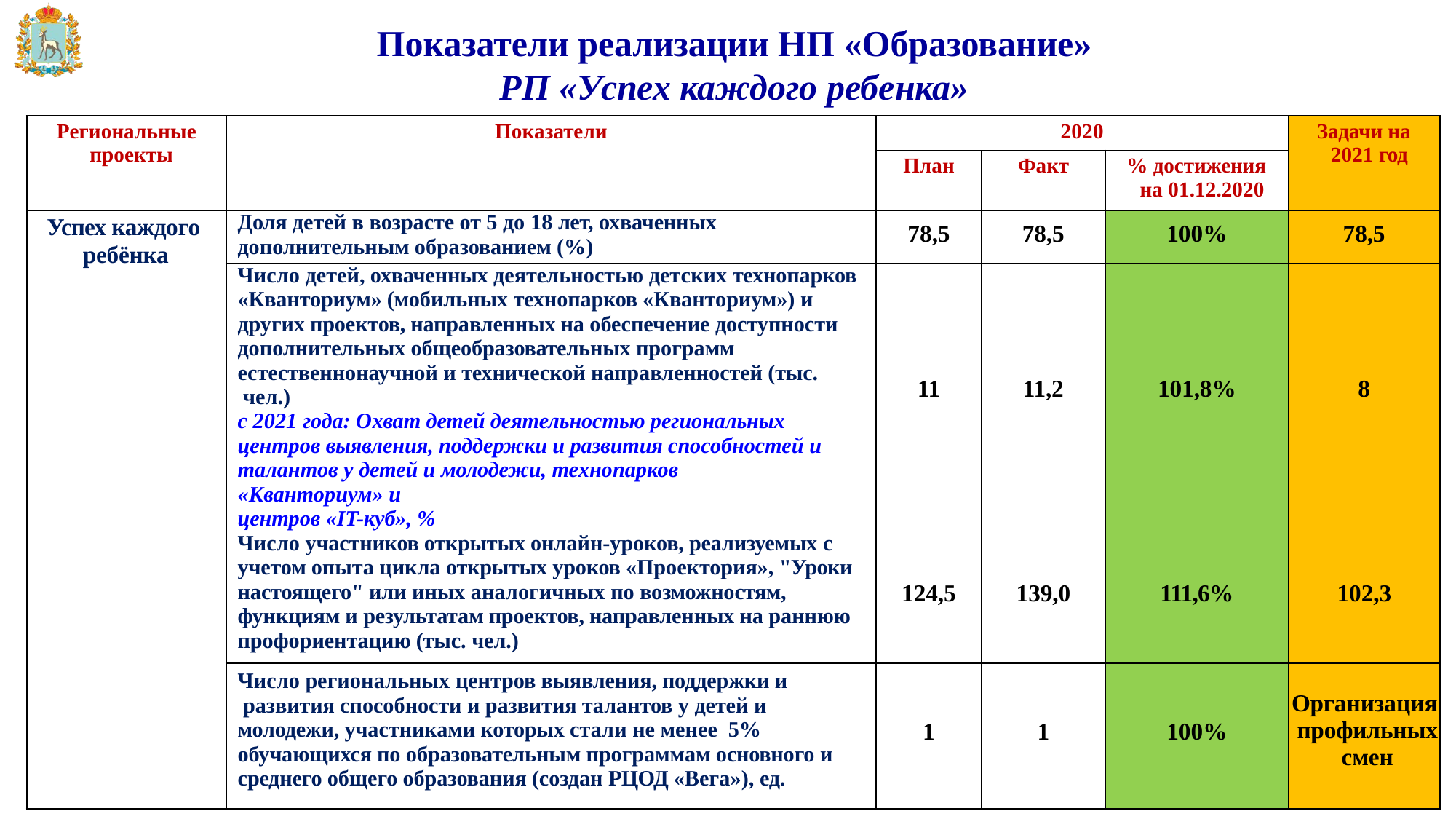

# Показатели реализации НП «Образование»
РП «Успех каждого ребенка»

| Региональные проекты | Показатели | 2020 |  |  | Задачи на 2021 год |
| --- | --- | --- | --- | --- | --- |
|  |  | План | Факт | % достижения на 01.12.2020 |  |
| Успех каждого ребёнка | Доля детей в возрасте от 5 до 18 лет, охваченных дополнительным образованием (%) | 78,5 | 78,5 | 100% | 78,5 |
|  | Число детей, охваченных деятельностью детских технопарков «Кванториум» (мобильных технопарков «Кванториум») и других проектов, направленных на обеспечение доступности дополнительных общеобразовательных программ естественнонаучной и технической направленностей (тыс. чел.) с 2021 года: Охват детей деятельностью региональных центров выявления, поддержки и развития способностей и талантов у детей и молодежи, технопарков «Кванториум» и центров «IT-куб», % | 11 | 11,2 | 101,8% | 8 |
|  | Число участников открытых онлайн-уроков, реализуемых с учетом опыта цикла открытых уроков «Проектория», "Уроки настоящего" или иных аналогичных по возможностям, функциям и результатам проектов, направленных на раннюю профориентацию (тыс. чел.) | 124,5 | 139,0 | 111,6% | 102,3 |
|  | Число региональных центров выявления, поддержки и развития способности и развития талантов у детей и молодежи, участниками которых стали не менее 5% обучающихся по образовательным программам основного и среднего общего образования (создан РЦОД «Вега»), ед. | 1 | 1 | 100% | Организация профильных смен |